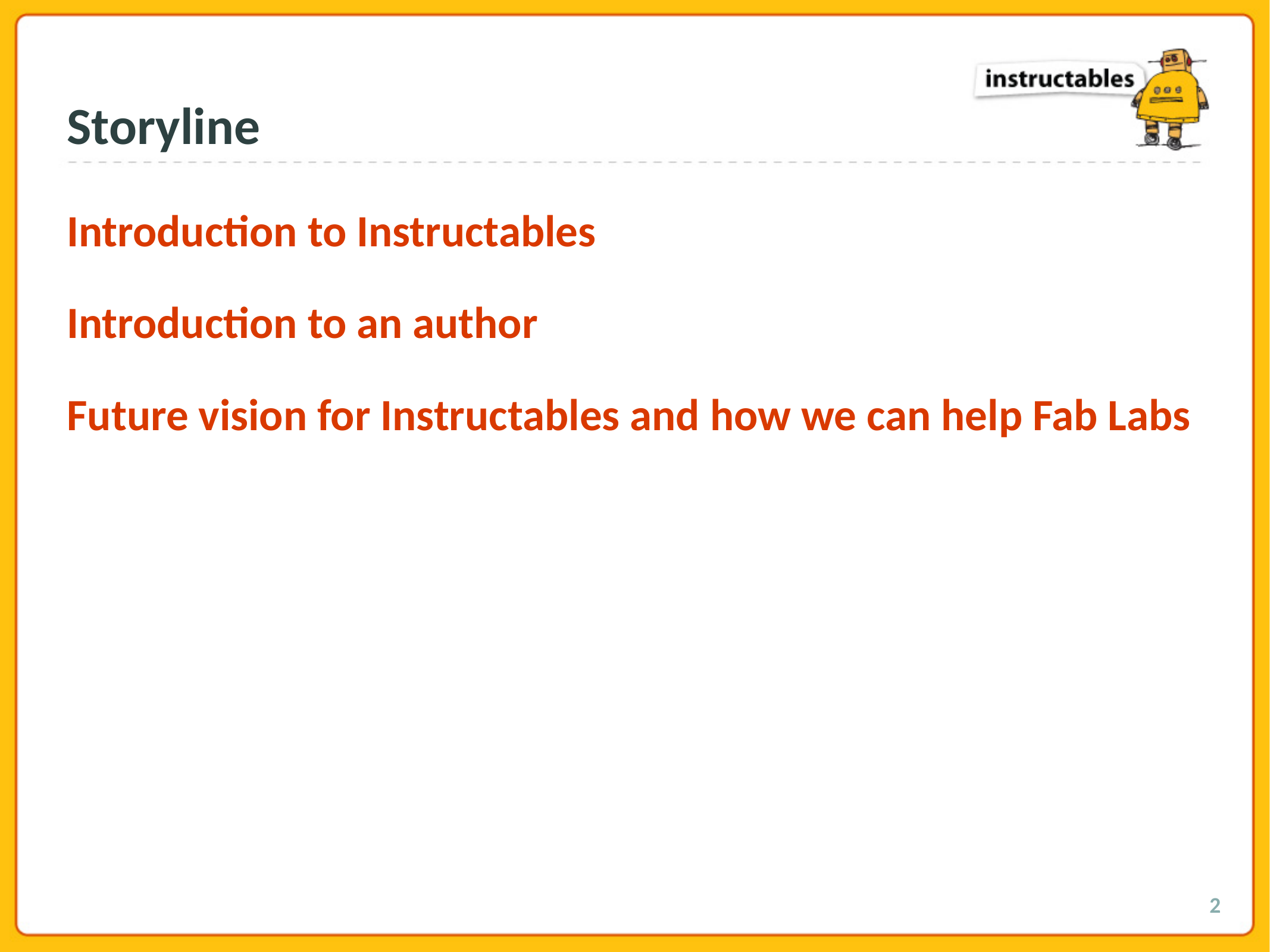

Storyline
Introduction to Instructables
Introduction to an author
Future vision for Instructables and how we can help Fab Labs

2